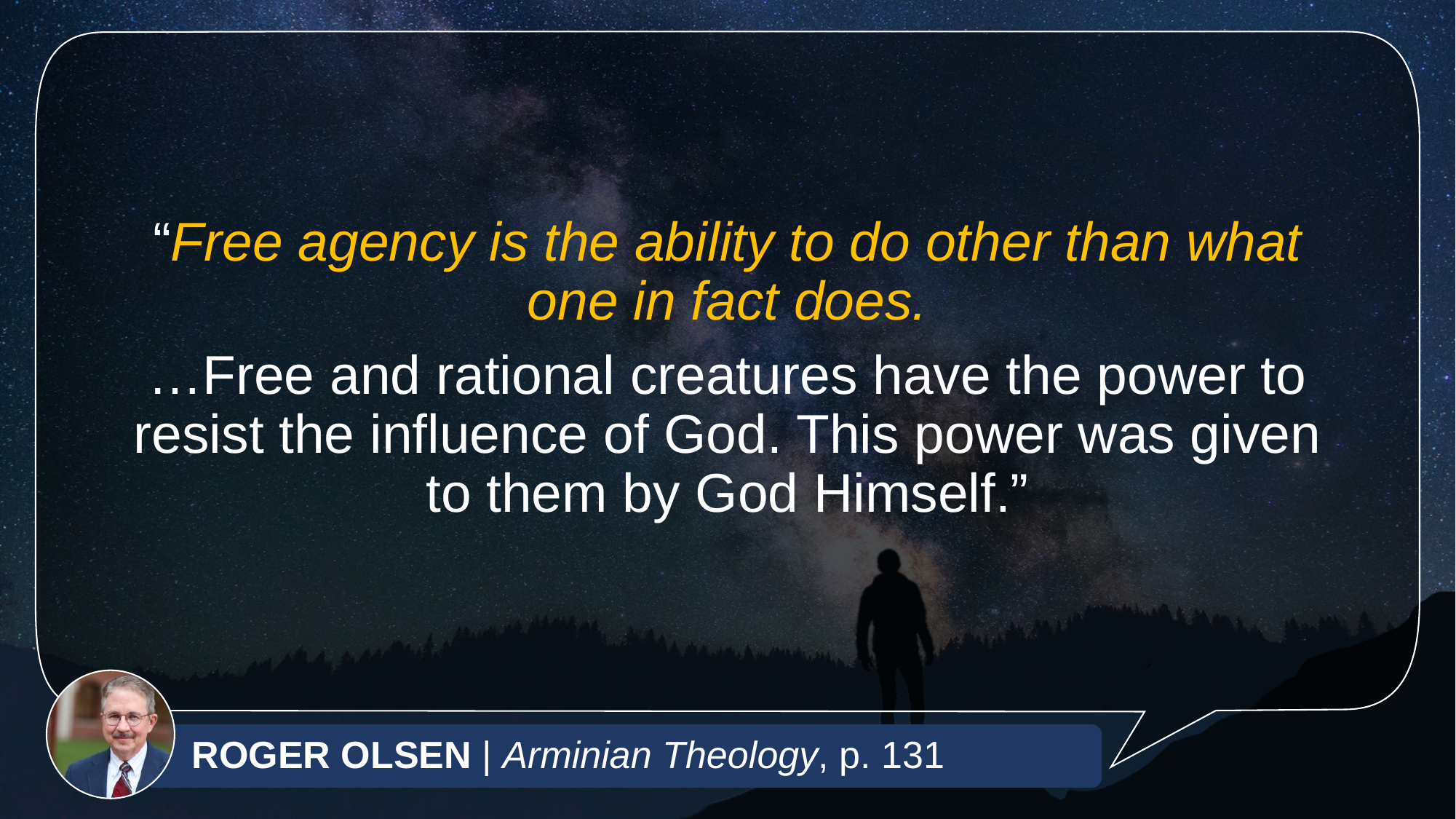

“Free agency is the ability to do other than what one in fact does.
…Free and rational creatures have the power to resist the influence of God. This power was given to them by God Himself.”
ROGER OLSEN | Arminian Theology, p. 131